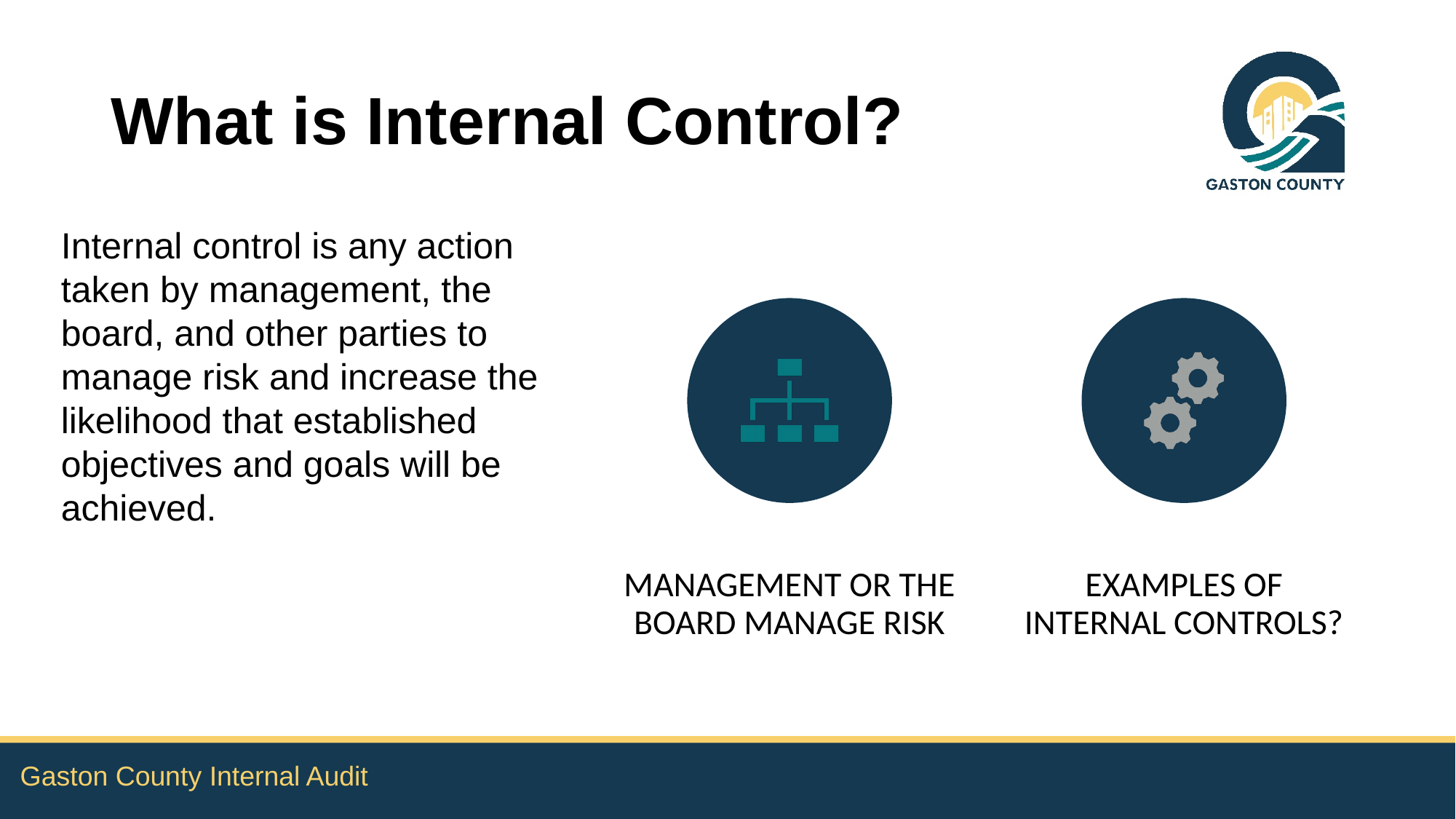

# What is Internal Control?
Internal control is any action taken by management, the board, and other parties to manage risk and increase the likelihood that established objectives and goals will be achieved.

Management or the board manage risk
Examples of internal controls?
Gaston County Internal Audit